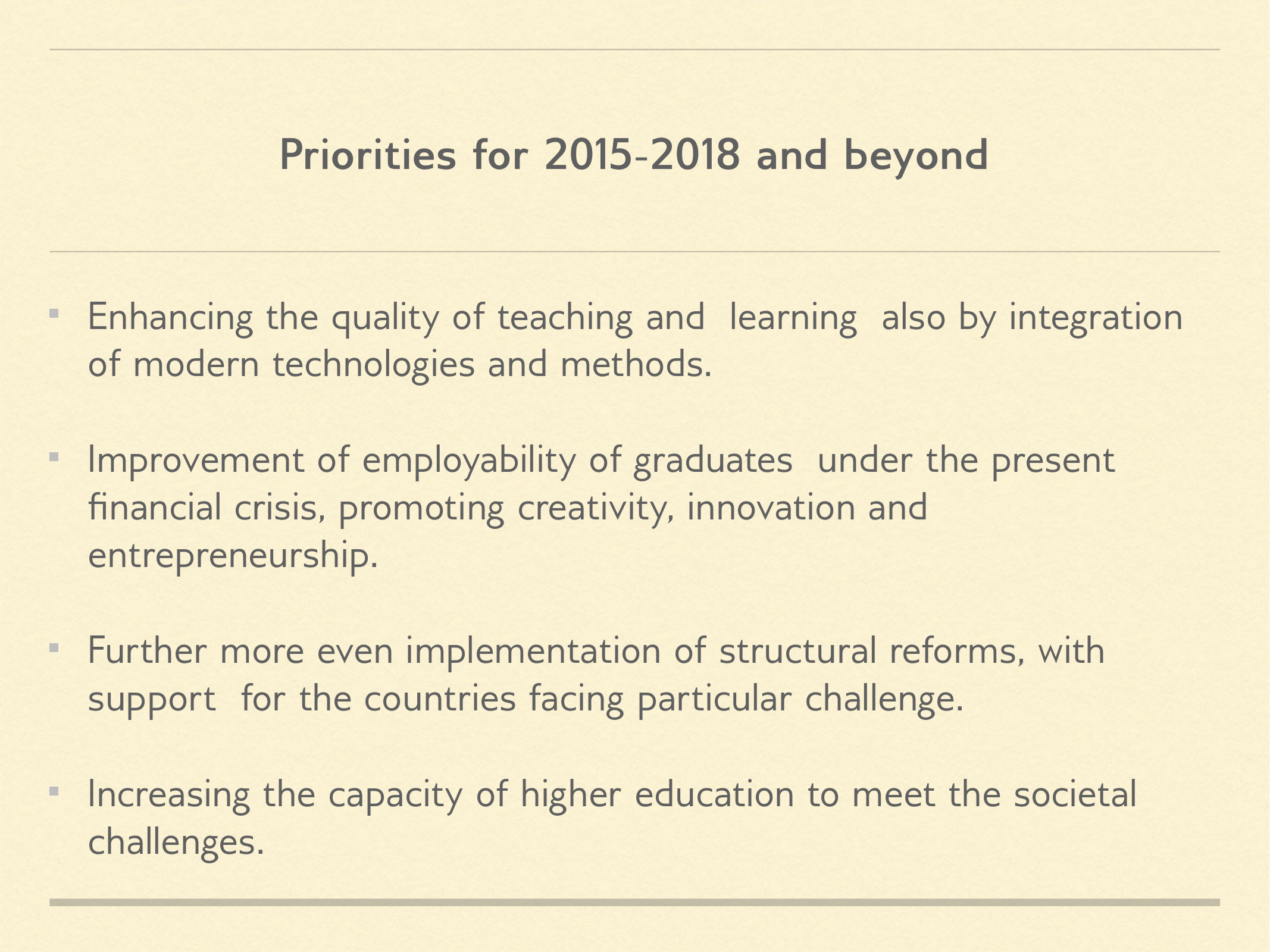

# Priorities for 2015-2018 and beyond
Enhancing the quality of teaching and  learning  also by integration of modern technologies and methods.
Improvement of employability of graduates  under the present financial crisis, promoting creativity, innovation and entrepreneurship.
Further more even implementation of structural reforms, with support  for the countries facing particular challenge.
Increasing the capacity of higher education to meet the societal challenges.